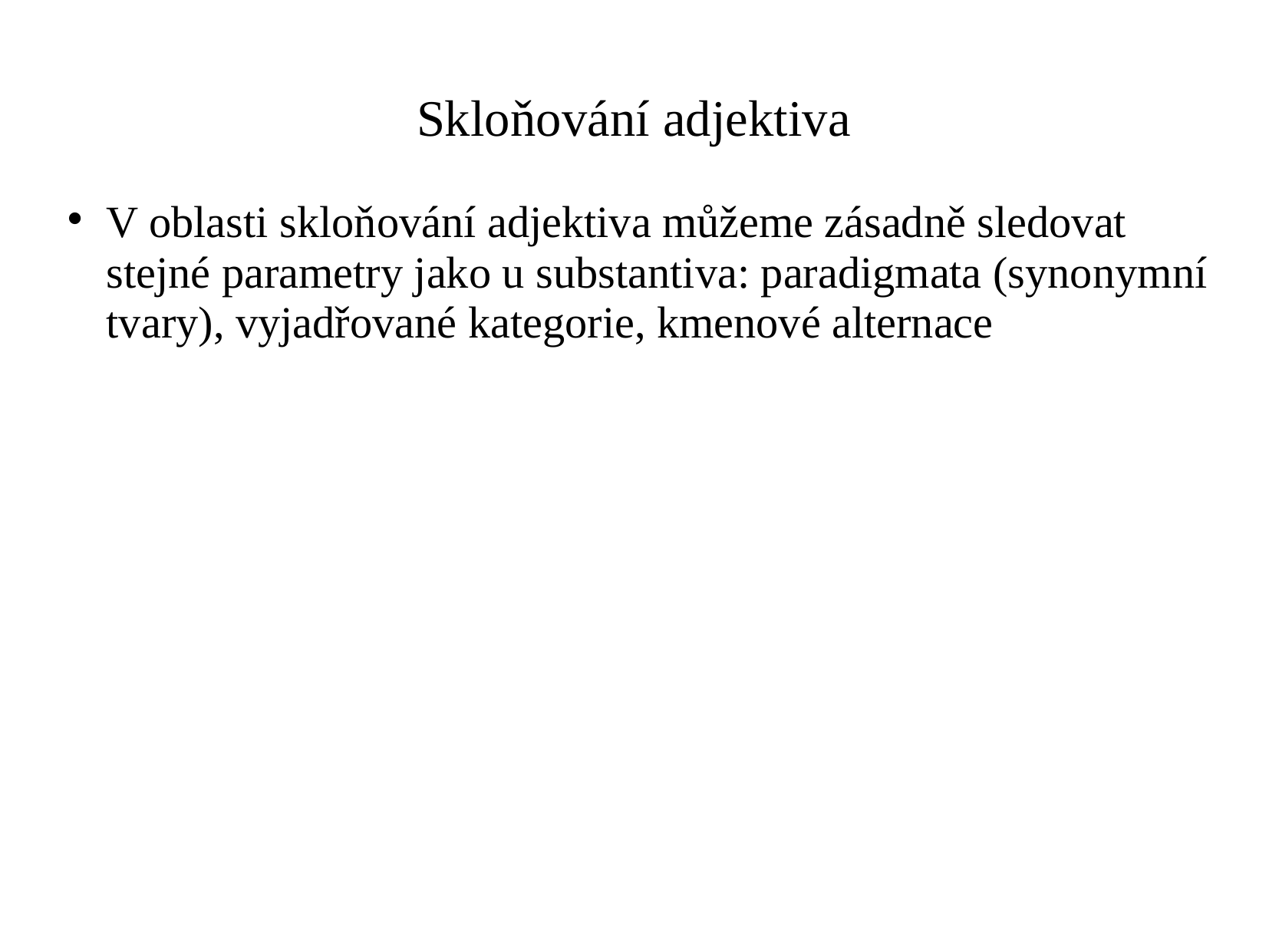

# Skloňování adjektiva
V oblasti skloňování adjektiva můžeme zásadně sledovat stejné parametry jako u substantiva: paradigmata (synonymní tvary), vyjadřované kategorie, kmenové alternace